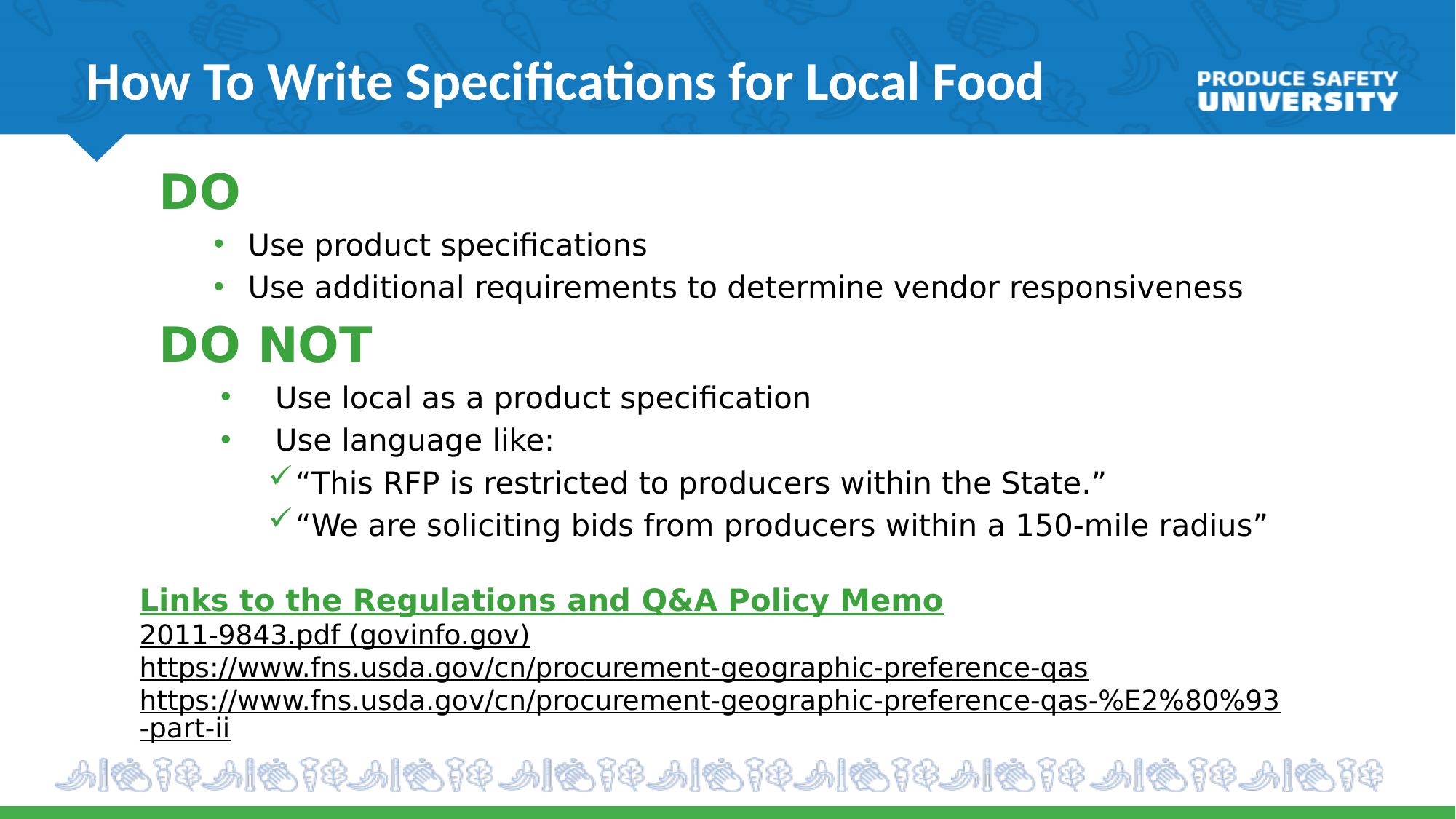

# How To Write Specifications for Local Food
DO
Use product specifications
Use additional requirements to determine vendor responsiveness
DO NOT
Use local as a product specification
Use language like:
“This RFP is restricted to producers within the State.”
“We are soliciting bids from producers within a 150-mile radius”
Links to the Regulations and Q&A Policy Memo
2011-9843.pdf (govinfo.gov)
https://www.fns.usda.gov/cn/procurement-geographic-preference-qas
https://www.fns.usda.gov/cn/procurement-geographic-preference-qas-%E2%80%93-part-ii